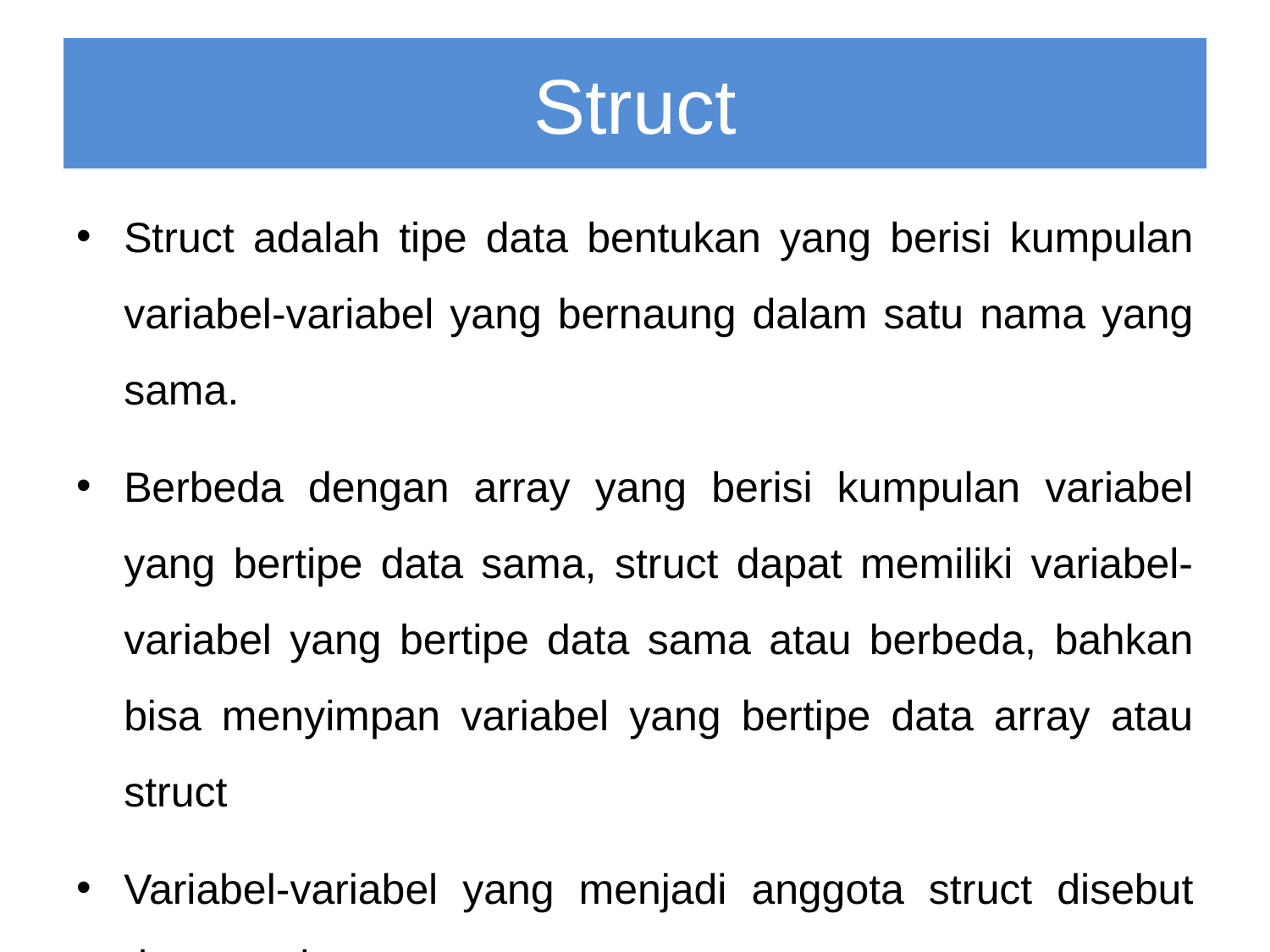

# Struct
Struct adalah tipe data bentukan yang berisi kumpulan variabel-variabel yang bernaung dalam satu nama yang sama.
Berbeda dengan array yang berisi kumpulan variabel yang bertipe data sama, struct dapat memiliki variabel-variabel yang bertipe data sama atau berbeda, bahkan bisa menyimpan variabel yang bertipe data array atau struct
Variabel-variabel yang menjadi anggota struct disebut dengan elemen struct